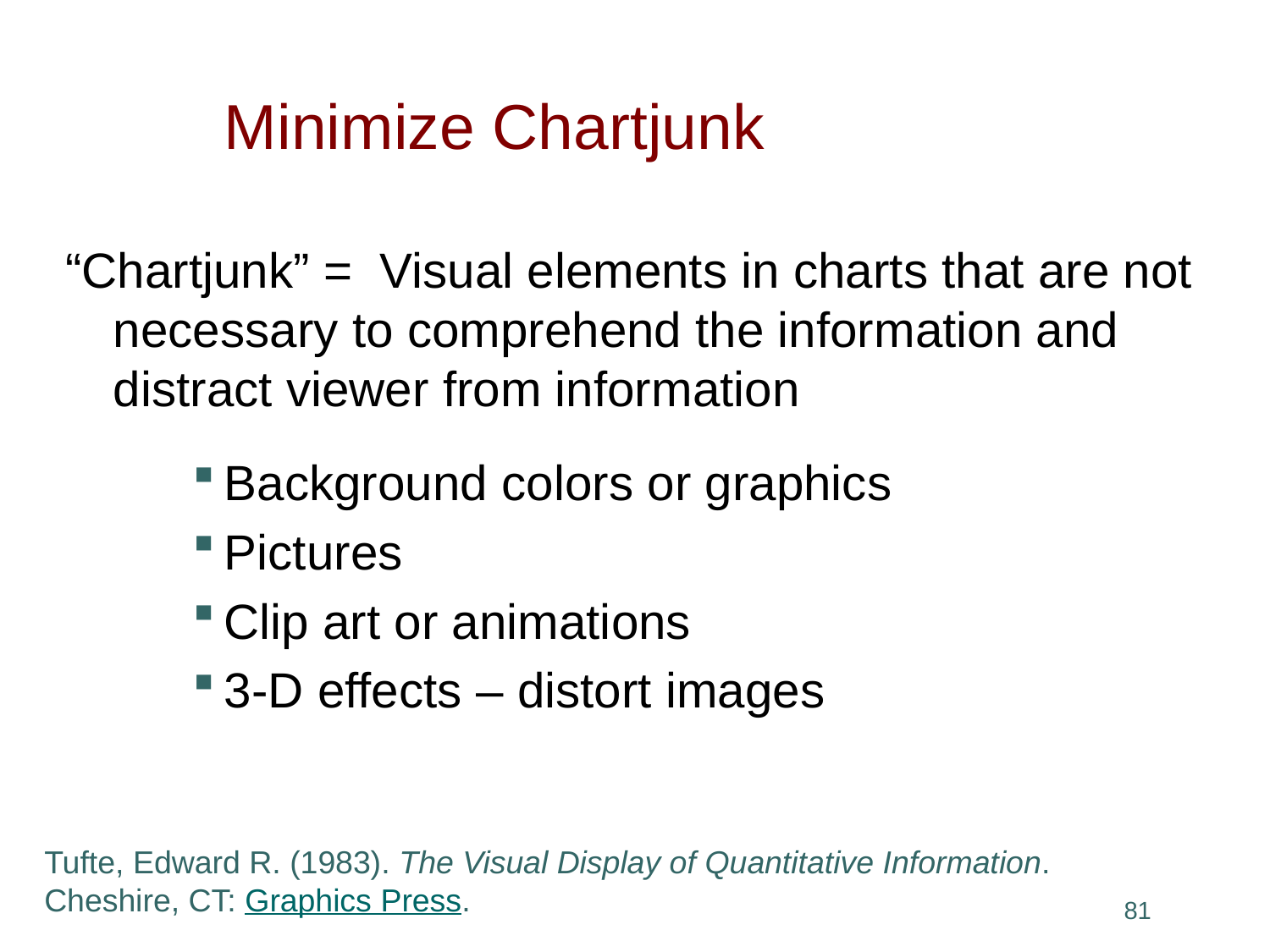

# Minimize Chartjunk
“Chartjunk” =  Visual elements in charts that are not necessary to comprehend the information and distract viewer from information

Background colors or graphics
Pictures
Clip art or animations
3-D effects – distort images

Tufte, Edward R. (1983). The Visual Display of Quantitative Information. Cheshire, CT: Graphics Press.
81